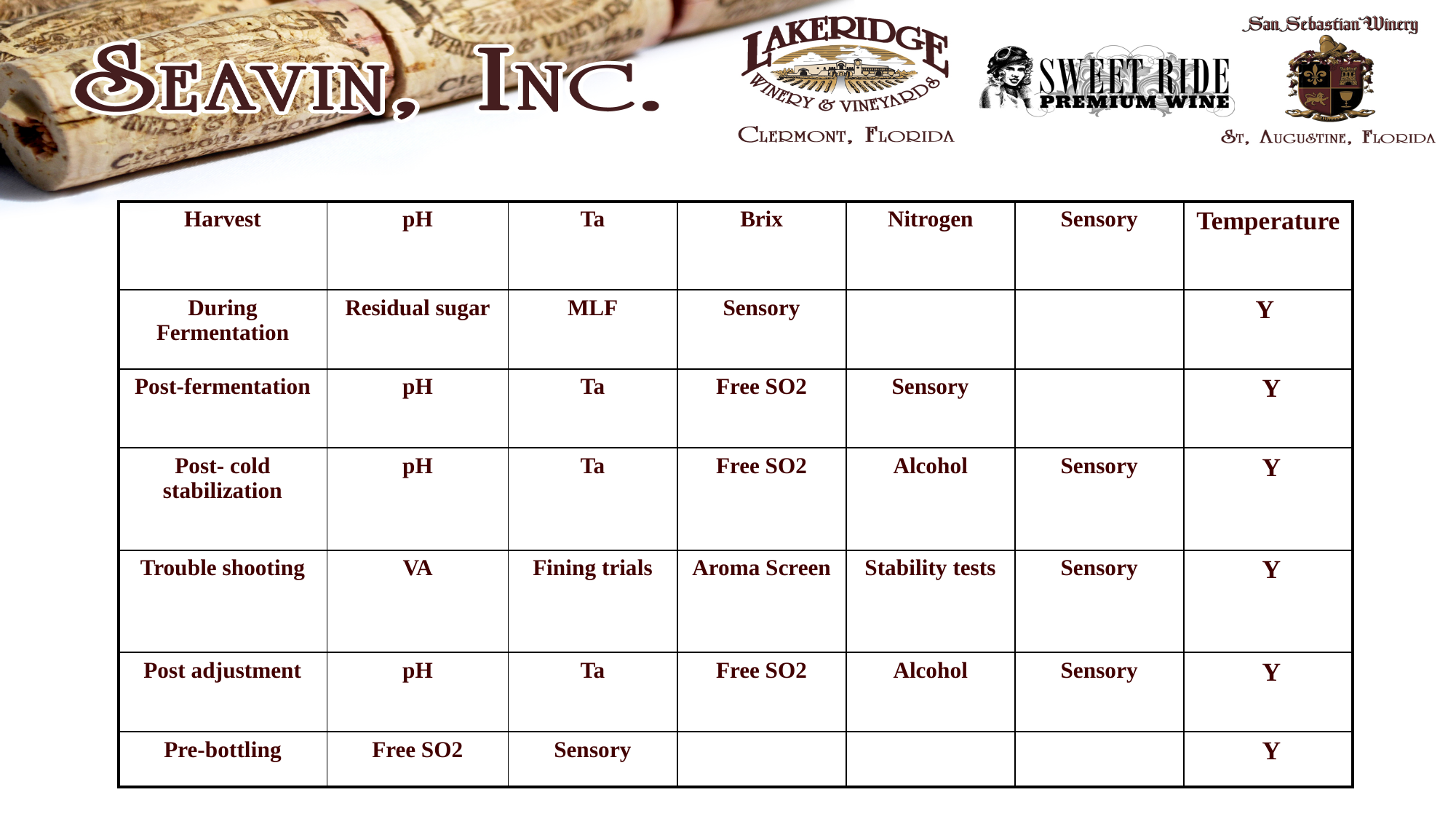

| Harvest | pH | Ta | Brix | Nitrogen | Sensory | Temperature |
| --- | --- | --- | --- | --- | --- | --- |
| During Fermentation | Residual sugar | MLF | Sensory |  |  | Y |
| Post-fermentation | pH | Ta | Free SO2 | Sensory |  | Y |
| Post- cold stabilization | pH | Ta | Free SO2 | Alcohol | Sensory | Y |
| Trouble shooting | VA | Fining trials | Aroma Screen | Stability tests | Sensory | Y |
| Post adjustment | pH | Ta | Free SO2 | Alcohol | Sensory | Y |
| Pre-bottling | Free SO2 | Sensory |  |  |  | Y |